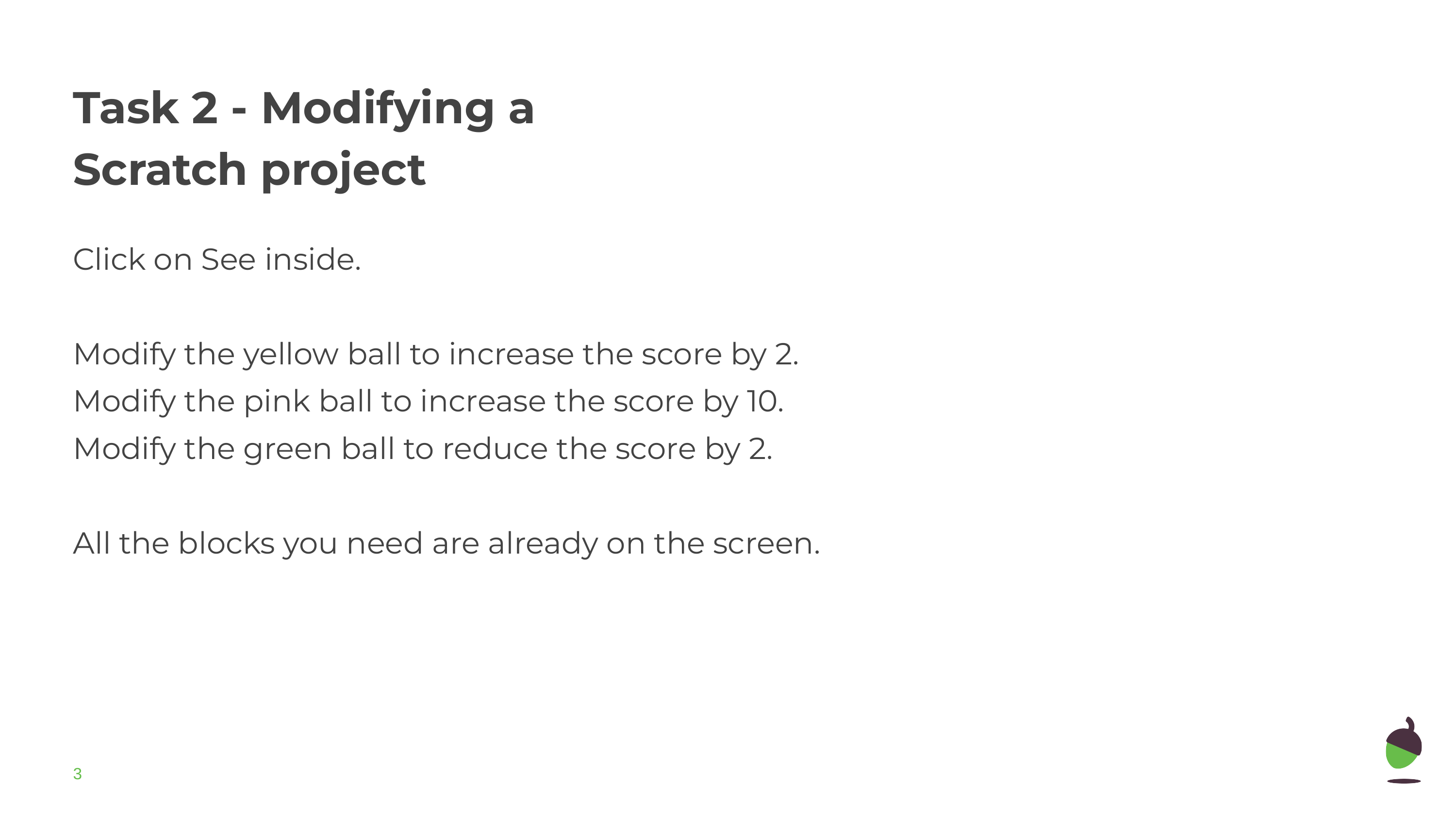

# Task 2 - Modifying a Scratch project

Click on See inside.

Modify the yellow ball to increase the score by 2.
Modify the pink ball to increase the score by 10.
Modify the green ball to reduce the score by 2.

All the blocks you need are already on the screen.
3